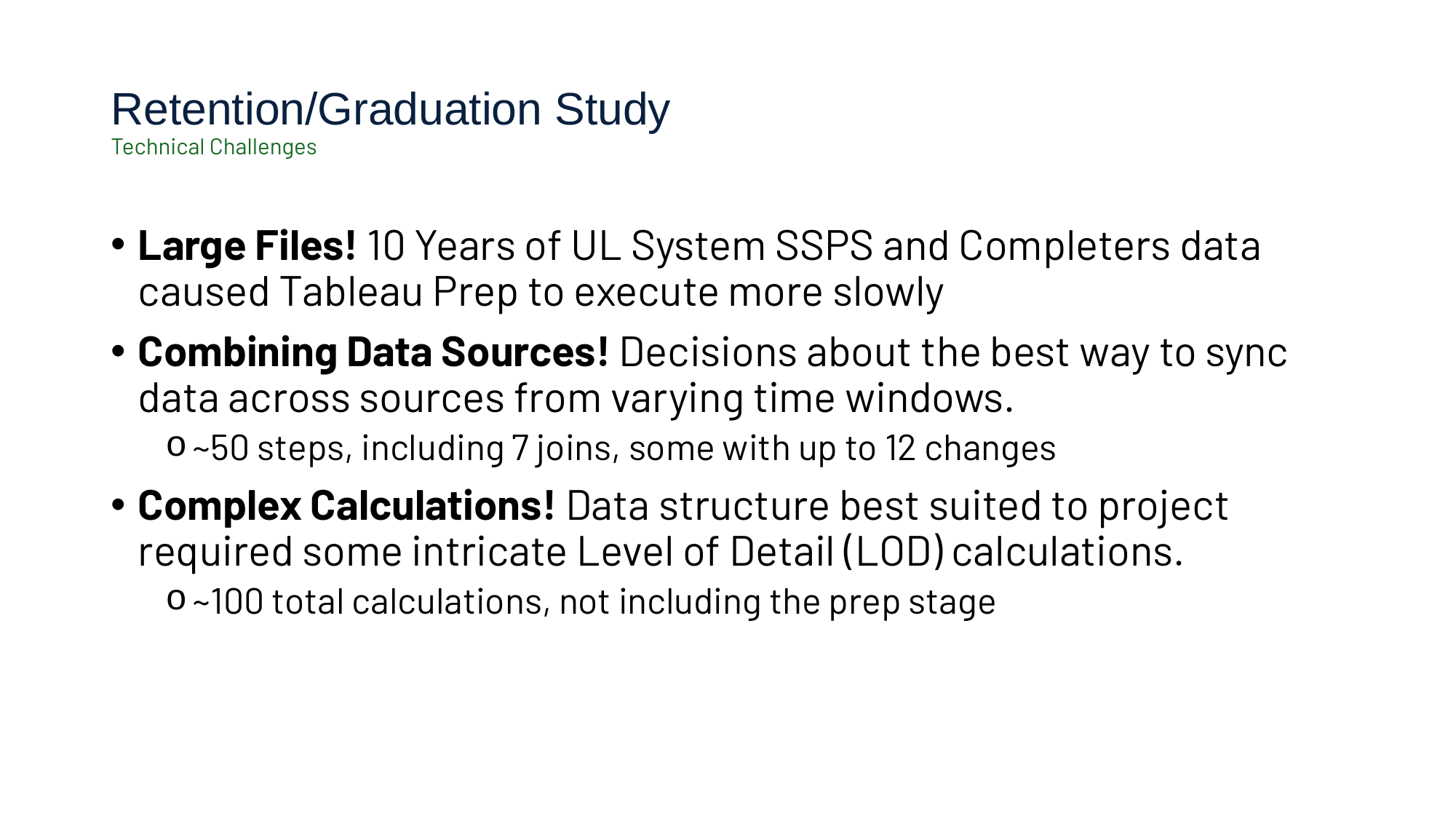

# Retention/Graduation Study
Technical Challenges
Large Files! 10 Years of UL System SSPS and Completers data caused Tableau Prep to execute more slowly
Combining Data Sources! Decisions about the best way to sync data across sources from varying time windows.
~50 steps, including 7 joins, some with up to 12 changes
Complex Calculations! Data structure best suited to project required some intricate Level of Detail (LOD) calculations.
~100 total calculations, not including the prep stage